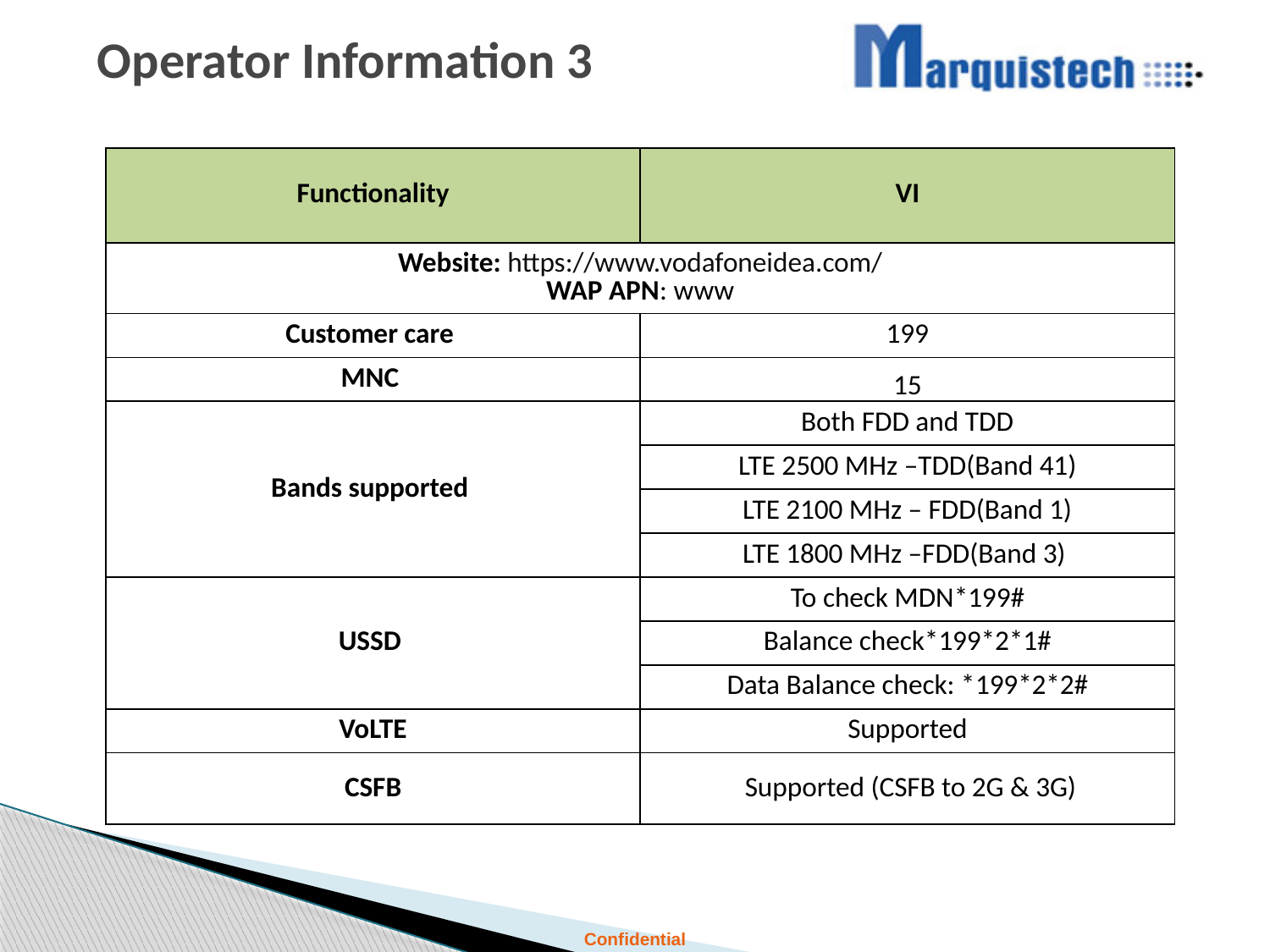

# Operator Information 3
| Functionality | VI |
| --- | --- |
| Website: https://www.vodafoneidea.com/ WAP APN: www |  |
| Customer care | 199 |
| MNC | 15 |
| Bands supported | Both FDD and TDD |
|  | LTE 2500 MHz –TDD(Band 41) |
|  | LTE 2100 MHz – FDD(Band 1) |
|  | LTE 1800 MHz –FDD(Band 3) |
| USSD | To check MDN\*199# |
|  | Balance check\*199\*2\*1# |
|  | Data Balance check: \*199\*2\*2# |
| VoLTE | Supported |
| CSFB | Supported (CSFB to 2G & 3G) |